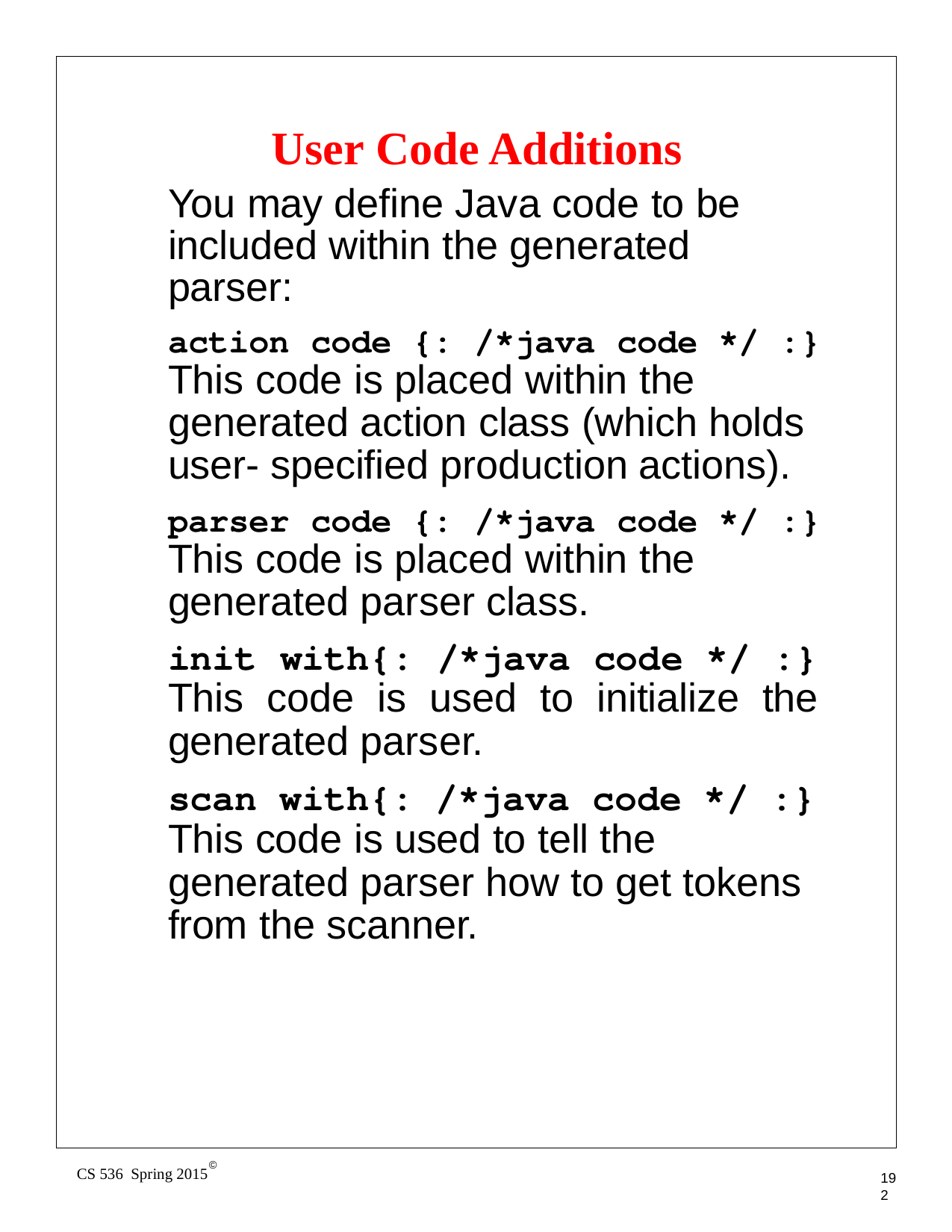

# User Code Additions
You may define Java code to be included within the generated parser:
action code {: /*java code */ :} This code is placed within the generated action class (which holds user- specified production actions).
parser code {: /*java code */ :} This code is placed within the generated parser class.
init with{: /*java code */ :} This code is used to initialize the generated parser.
scan with{: /*java code */ :} This code is used to tell the generated parser how to get tokens from the scanner.
©
CS 536  Spring 2015
192